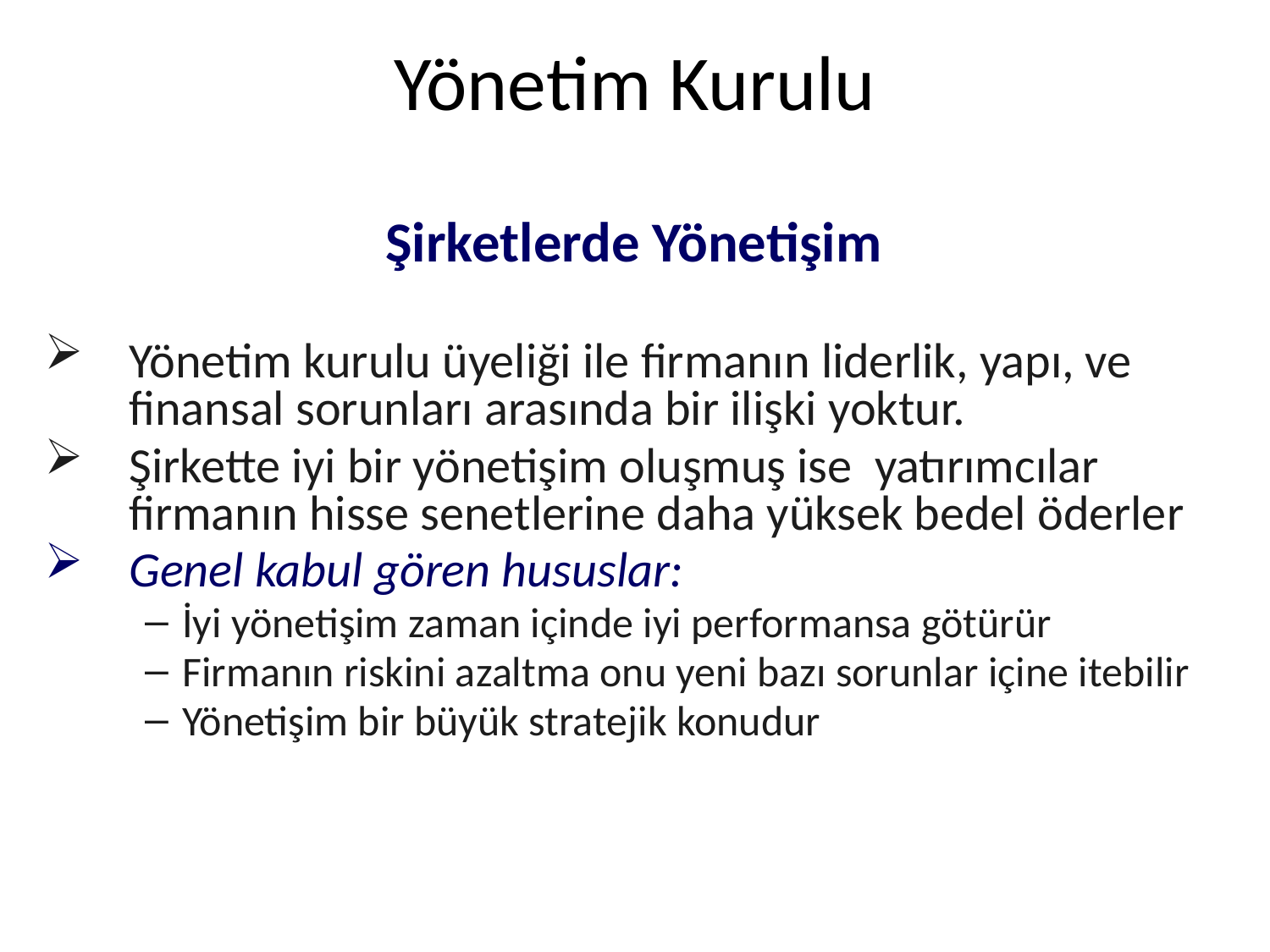

# Yönetim Kurulu
Şirketlerde Yönetişim

Yönetim kurulu üyeliği ile firmanın liderlik, yapı, ve finansal sorunları arasında bir ilişki yoktur.
Şirkette iyi bir yönetişim oluşmuş ise  yatırımcılar firmanın hisse senetlerine daha yüksek bedel öderler
Genel kabul gören hususlar:
İyi yönetişim zaman içinde iyi performansa götürür
Firmanın riskini azaltma onu yeni bazı sorunlar içine itebilir
Yönetişim bir büyük stratejik konudur